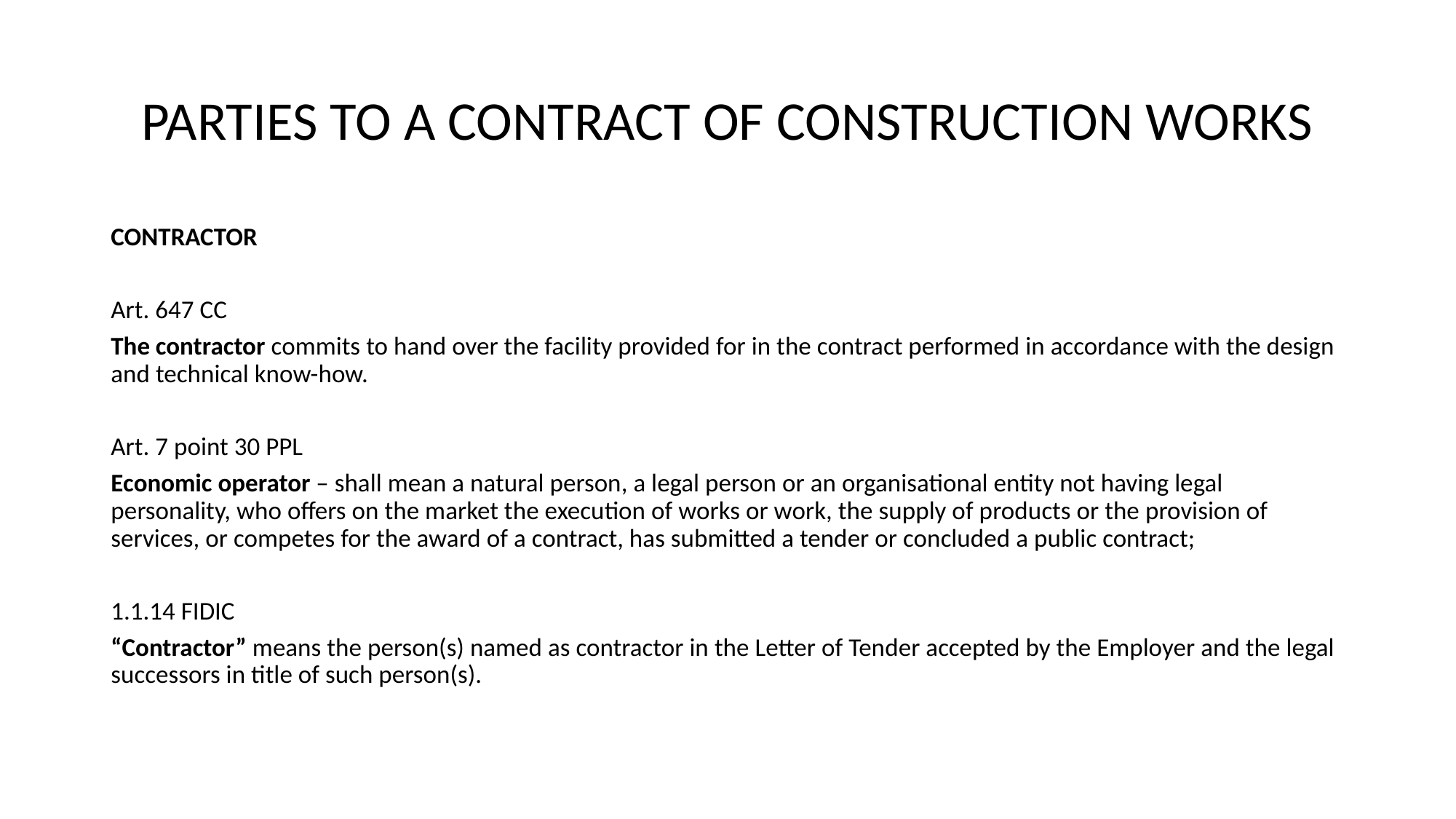

# PARTIES TO A CONTRACT OF CONSTRUCTION WORKS
CONTRACTOR

Art. 647 CC
The contractor commits to hand over the facility provided for in the contract performed in accordance with the design and technical know-how.

Art. 7 point 30 PPL
Economic operator – shall mean a natural person, a legal person or an organisational entity not having legal personality, who offers on the market the execution of works or work, the supply of products or the provision of services, or competes for the award of a contract, has submitted a tender or concluded a public contract;

1.1.14 FIDIC
“Contractor” means the person(s) named as contractor in the Letter of Tender accepted by the Employer and the legal successors in title of such person(s).